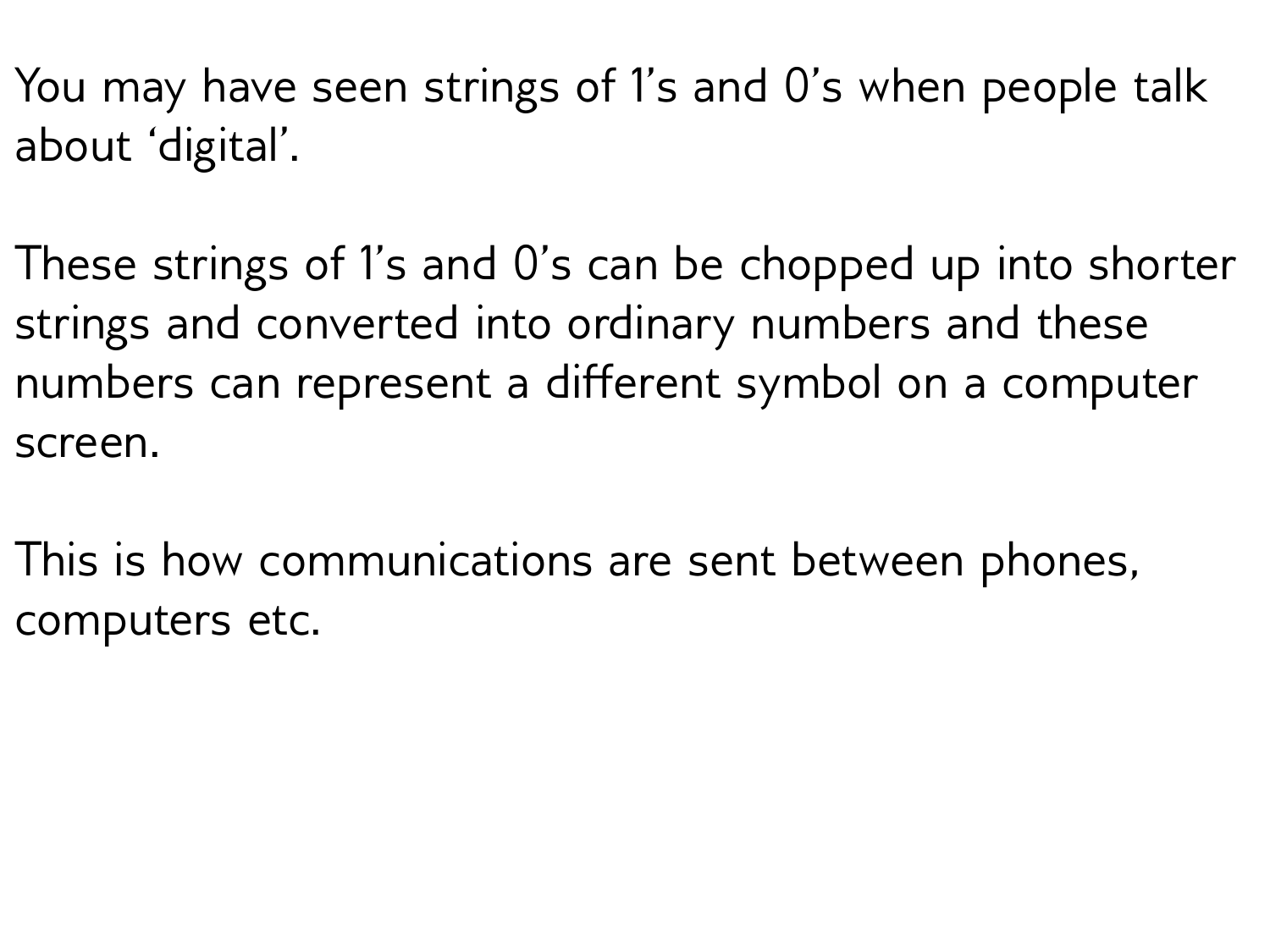

You may have seen strings of 1’s and 0’s when people talk about ‘digital’.

These strings of 1’s and 0’s can be chopped up into shorter strings and converted into ordinary numbers and these numbers can represent a different symbol on a computer screen.

This is how communications are sent between phones, computers etc.